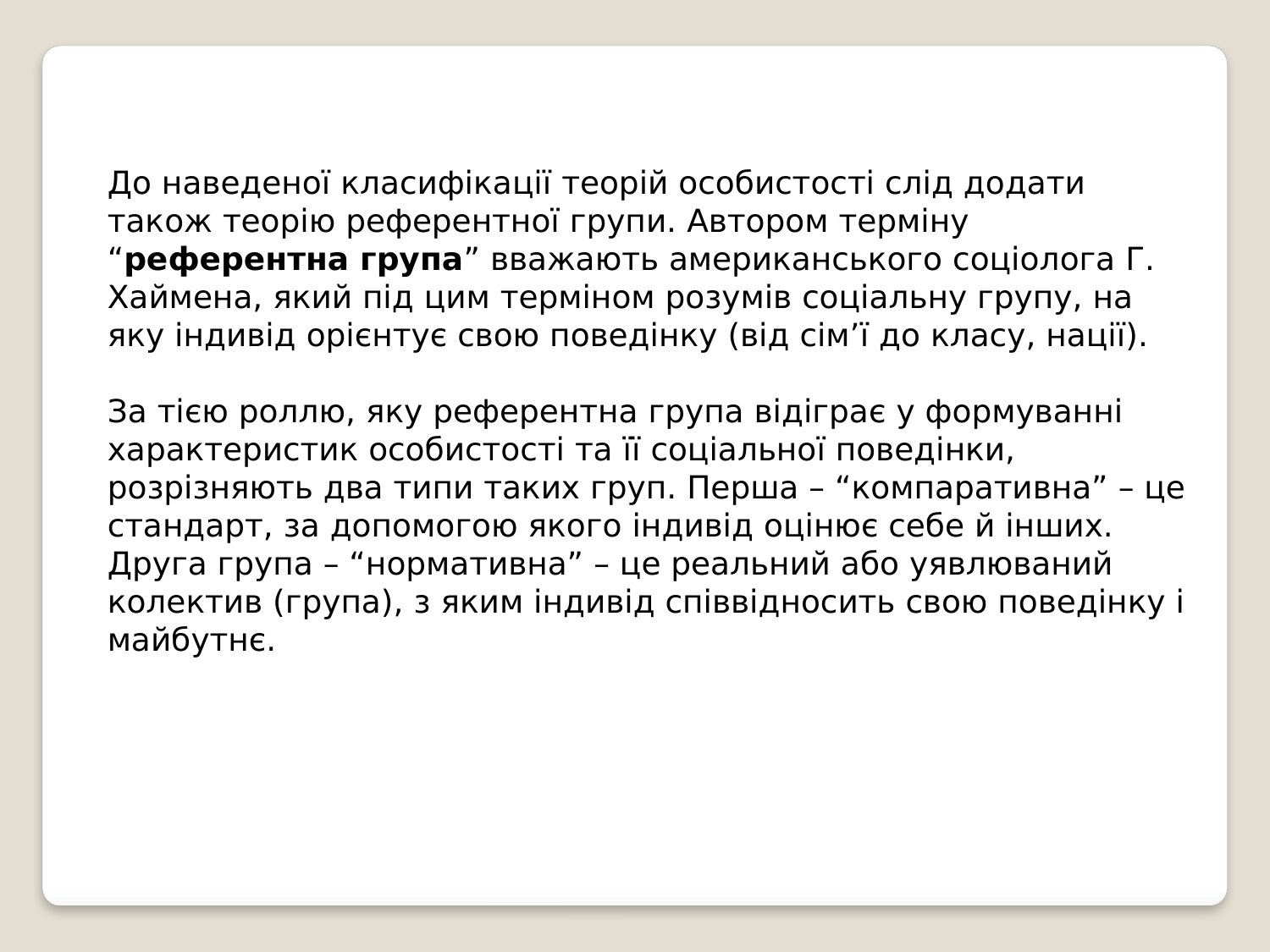

До наведеної класифікації теорій особистості слід додати також теорію референтної групи. Автором терміну “референтна група” вважають американського соціолога Г. Хаймена, який під цим терміном розумів соціальну групу, на яку індивід орієнтує свою поведінку (від сім’ї до класу, нації).

За тією роллю, яку референтна група відіграє у формуванні характеристик особистості та її соціальної поведінки, розрізняють два типи таких груп. Перша – “компаративна” – це стандарт, за допомогою якого індивід оцінює себе й інших. Друга група – “нормативна” – це реальний або уявлюваний колектив (група), з яким індивід співвідносить свою поведінку і майбутнє.